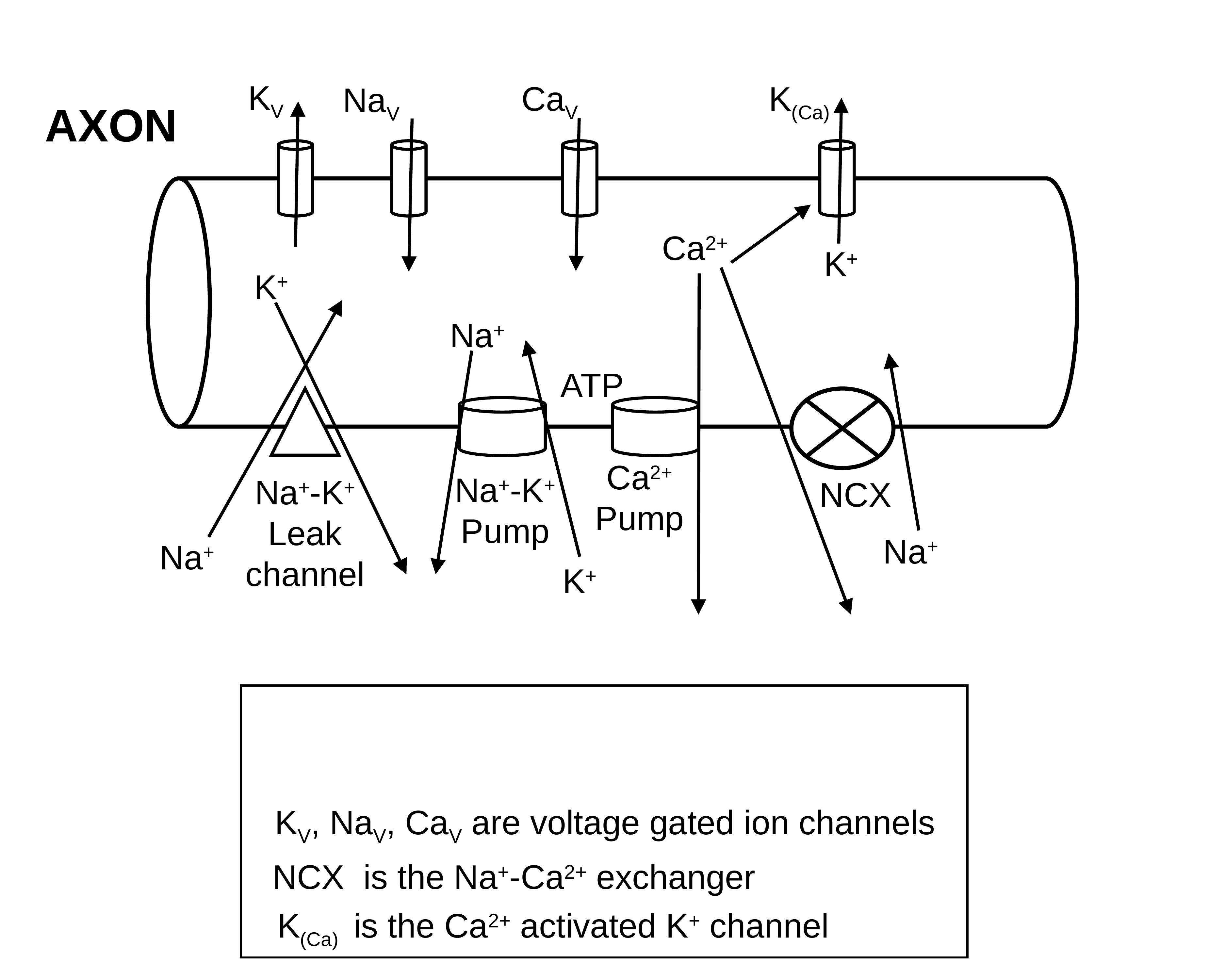

KV
K(Ca)
CaV
NaV
AXON

Ca2+
K+
K+
Na+
ATP

Ca2+
Pump
Na+-K+
Pump
Na+-K+
Leak channel
NCX
Na+
Na+
K+

Blocks function
KV, NaV, CaV are voltage gated ion channels
NCX  is the Na+-Ca2+ exchanger
K(Ca)  is the Ca2+ activated K+ channel